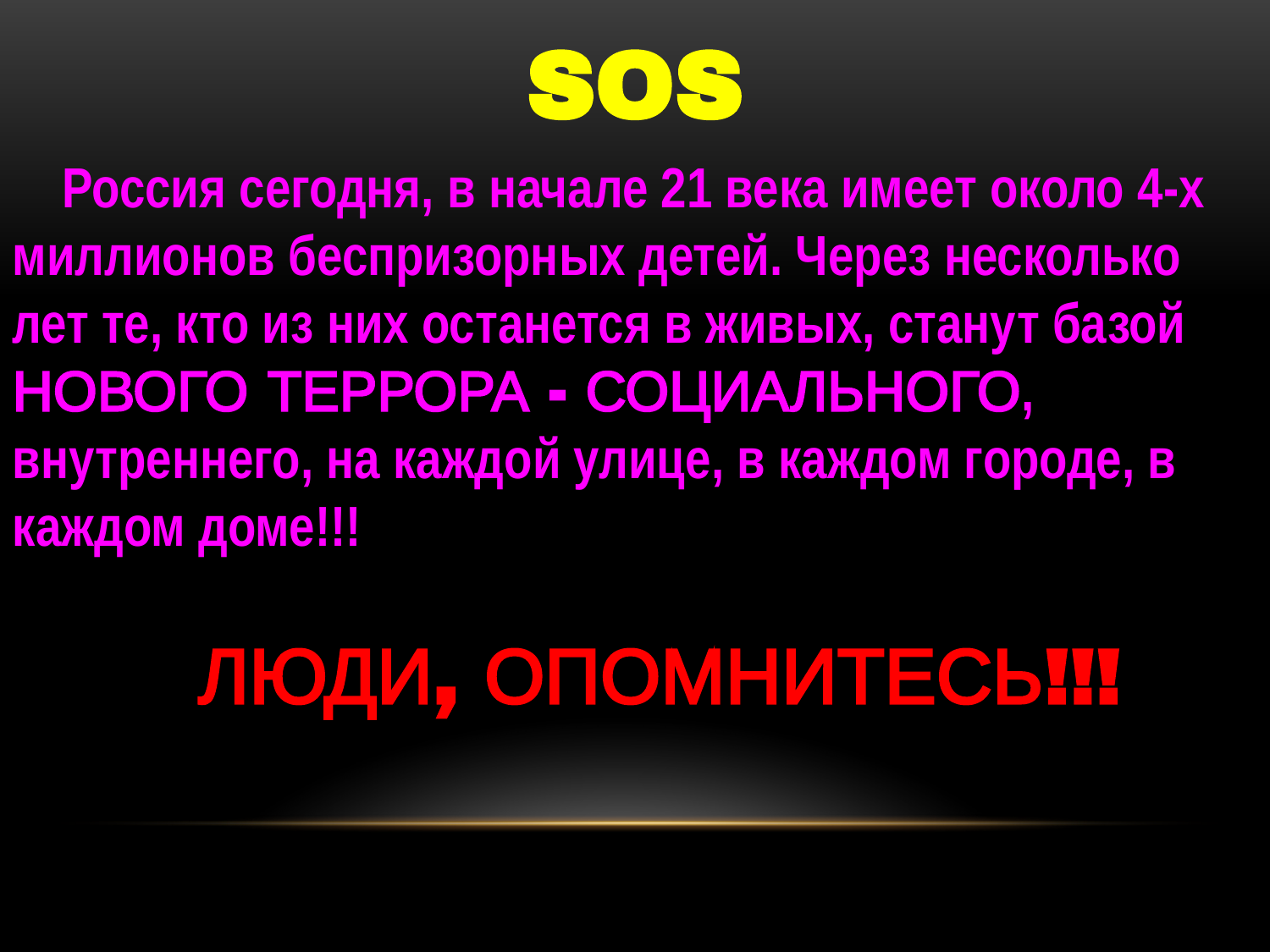

SOS
Россия сегодня, в начале 21 века имеет около 4-х миллионов беспризорных детей. Через несколько лет те, кто из них останется в живых, станут базой НОВОГО ТЕРРОРА - СОЦИАЛЬНОГО, внутреннего, на каждой улице, в каждом городе, в каждом доме!!!

ЛЮДИ, ОПОМНИТЕСЬ!!!